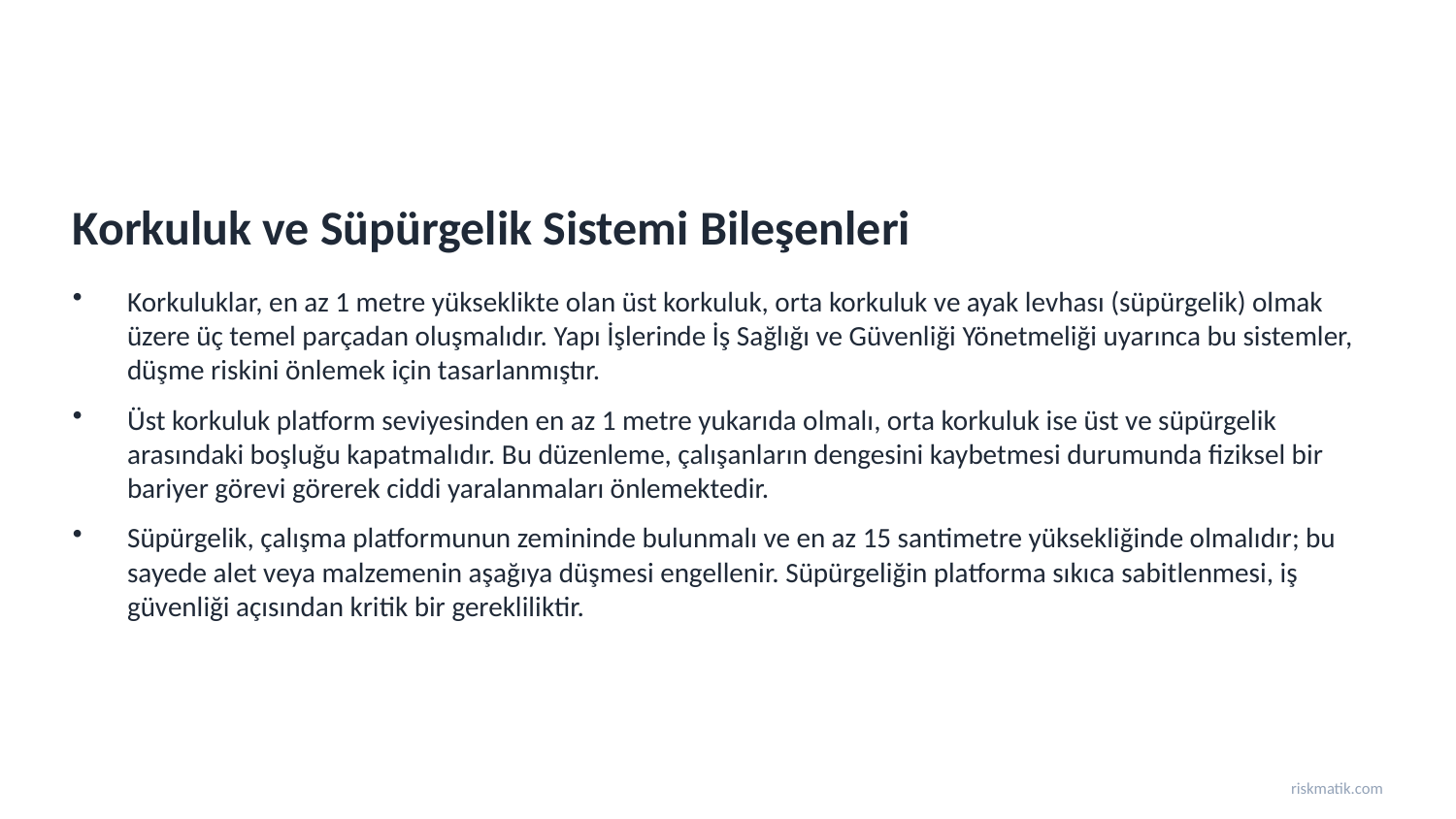

Korkuluk ve Süpürgelik Sistemi Bileşenleri
Korkuluklar, en az 1 metre yükseklikte olan üst korkuluk, orta korkuluk ve ayak levhası (süpürgelik) olmak üzere üç temel parçadan oluşmalıdır. Yapı İşlerinde İş Sağlığı ve Güvenliği Yönetmeliği uyarınca bu sistemler, düşme riskini önlemek için tasarlanmıştır.
Üst korkuluk platform seviyesinden en az 1 metre yukarıda olmalı, orta korkuluk ise üst ve süpürgelik arasındaki boşluğu kapatmalıdır. Bu düzenleme, çalışanların dengesini kaybetmesi durumunda fiziksel bir bariyer görevi görerek ciddi yaralanmaları önlemektedir.
Süpürgelik, çalışma platformunun zemininde bulunmalı ve en az 15 santimetre yüksekliğinde olmalıdır; bu sayede alet veya malzemenin aşağıya düşmesi engellenir. Süpürgeliğin platforma sıkıca sabitlenmesi, iş güvenliği açısından kritik bir gerekliliktir.
riskmatik.com